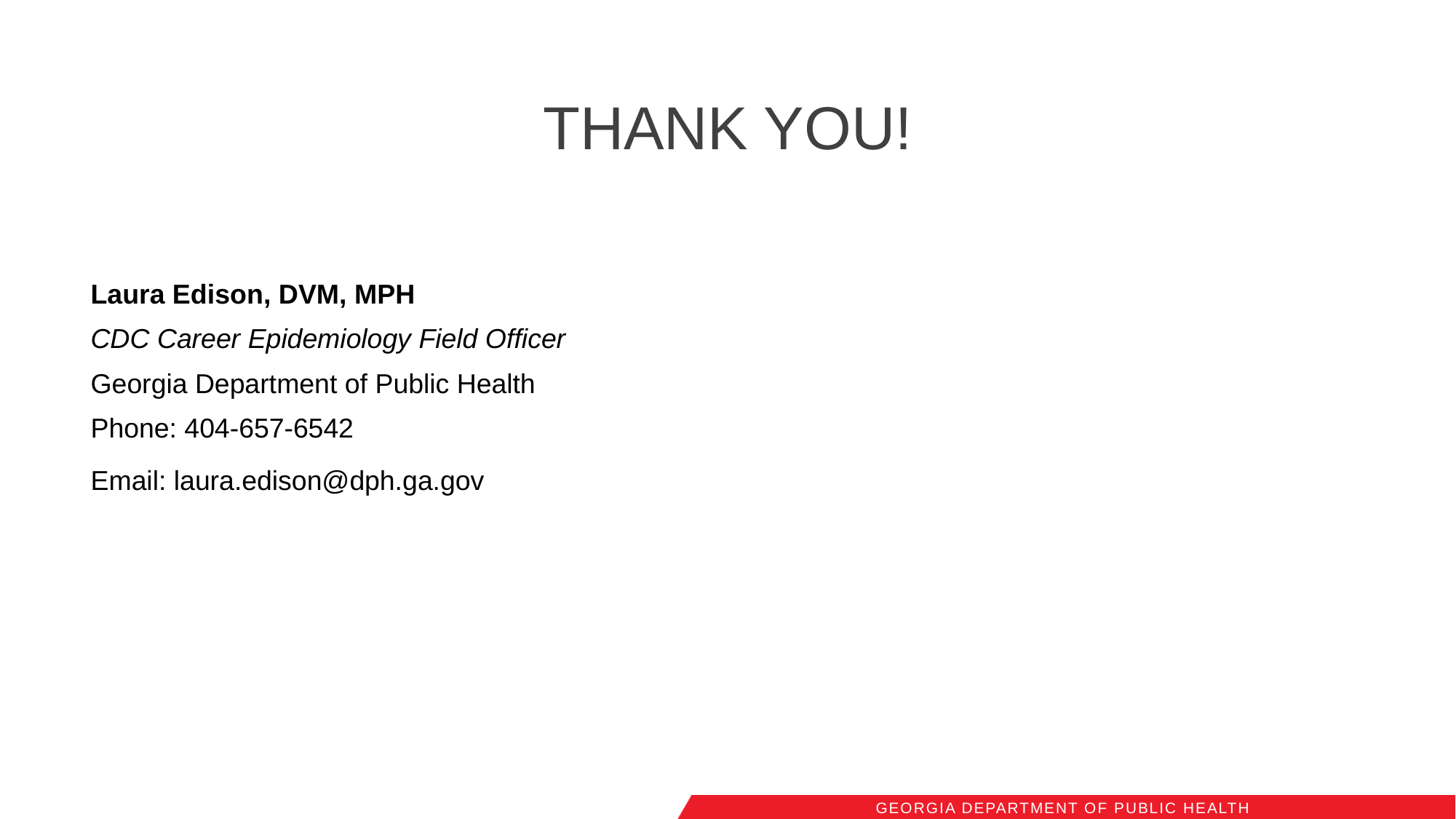

# THANK YOU!

Laura Edison, DVM, MPH
CDC Career Epidemiology Field Officer
Georgia Department of Public Health
Phone: 404-657-6542
Email: laura.edison@dph.ga.gov